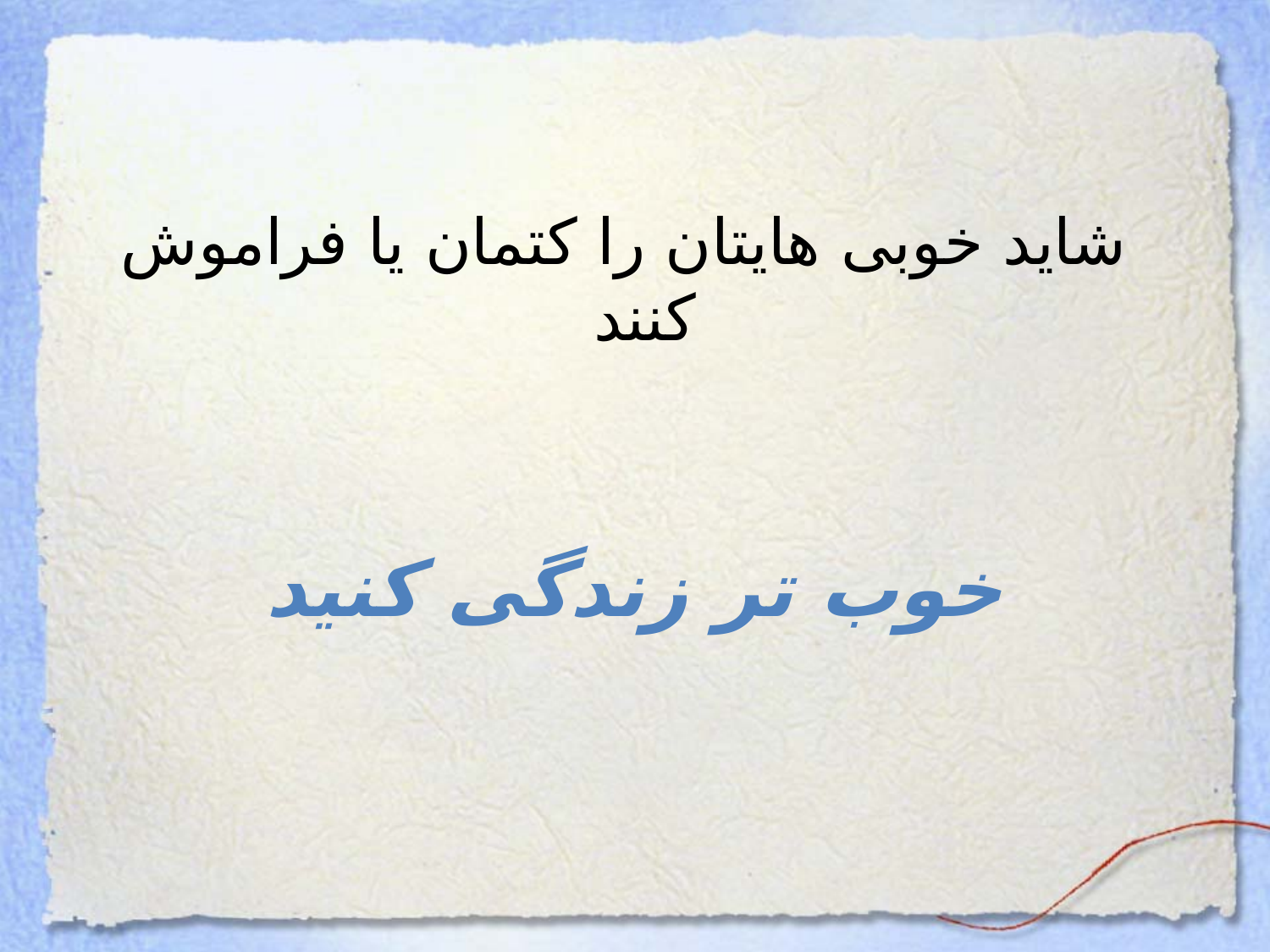

شايد خوبی هايتان را کتمان يا فراموش کنند

خوب تر زندگی کنيد